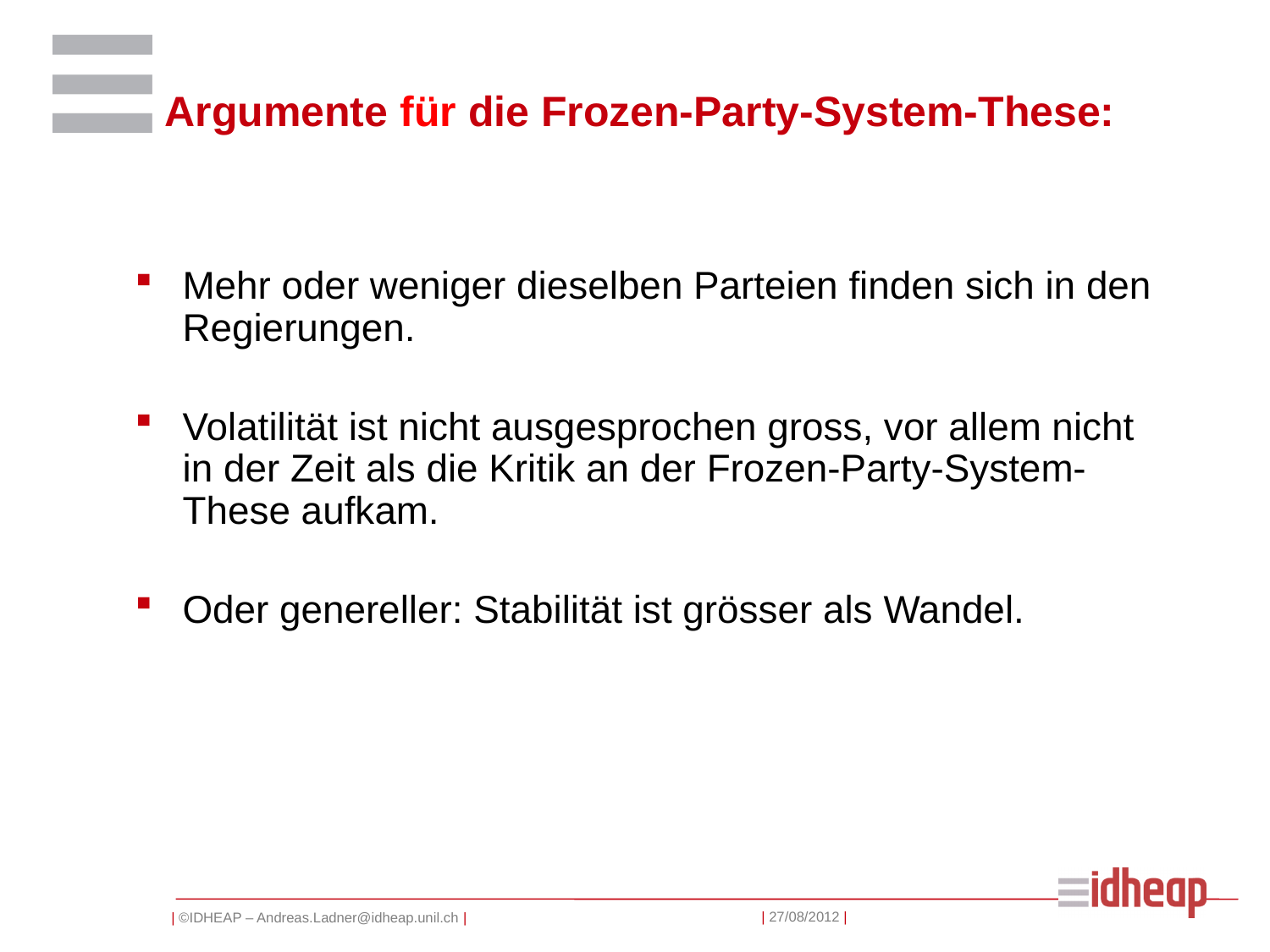

# Argumente für die Frozen-Party-System-These:
Mehr oder weniger dieselben Parteien finden sich in den Regierungen.

Volatilität ist nicht ausgesprochen gross, vor allem nicht in der Zeit als die Kritik an der Frozen-Party-System-These aufkam.

Oder genereller: Stabilität ist grösser als Wandel.